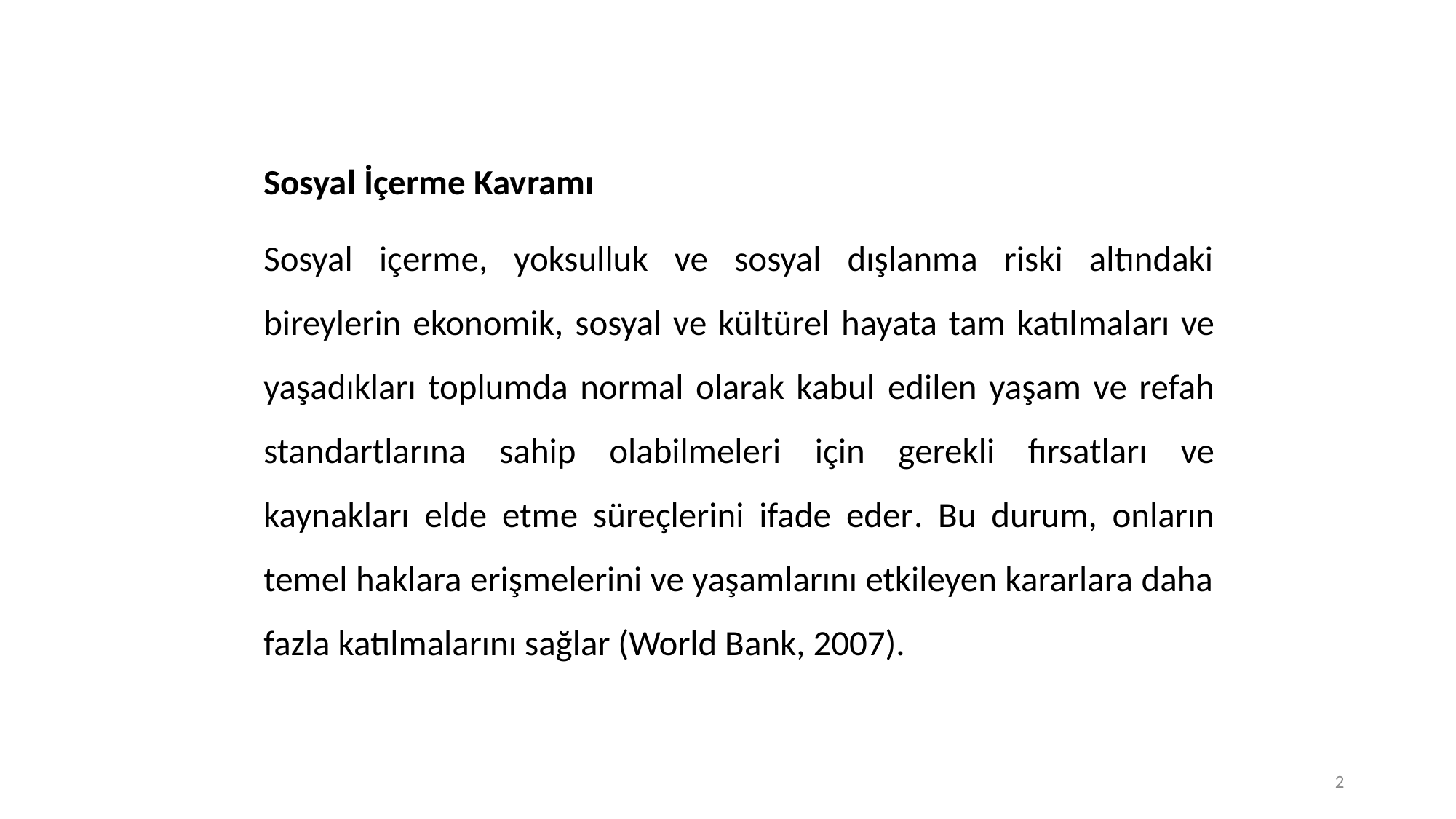

Sosyal İçerme Kavramı
Sosyal içerme, yoksulluk ve sosyal dışlanma riski altındaki bireylerin ekonomik, sosyal ve kültürel hayata tam katılmaları ve yaşadıkları toplumda normal olarak kabul edilen yaşam ve refah standartlarına sahip olabilmeleri için gerekli fırsatları ve kaynakları elde etme süreçlerini ifade eder. Bu durum, onların temel haklara erişmelerini ve yaşamlarını etkileyen kararlara daha fazla katılmalarını sağlar (World Bank, 2007).
2